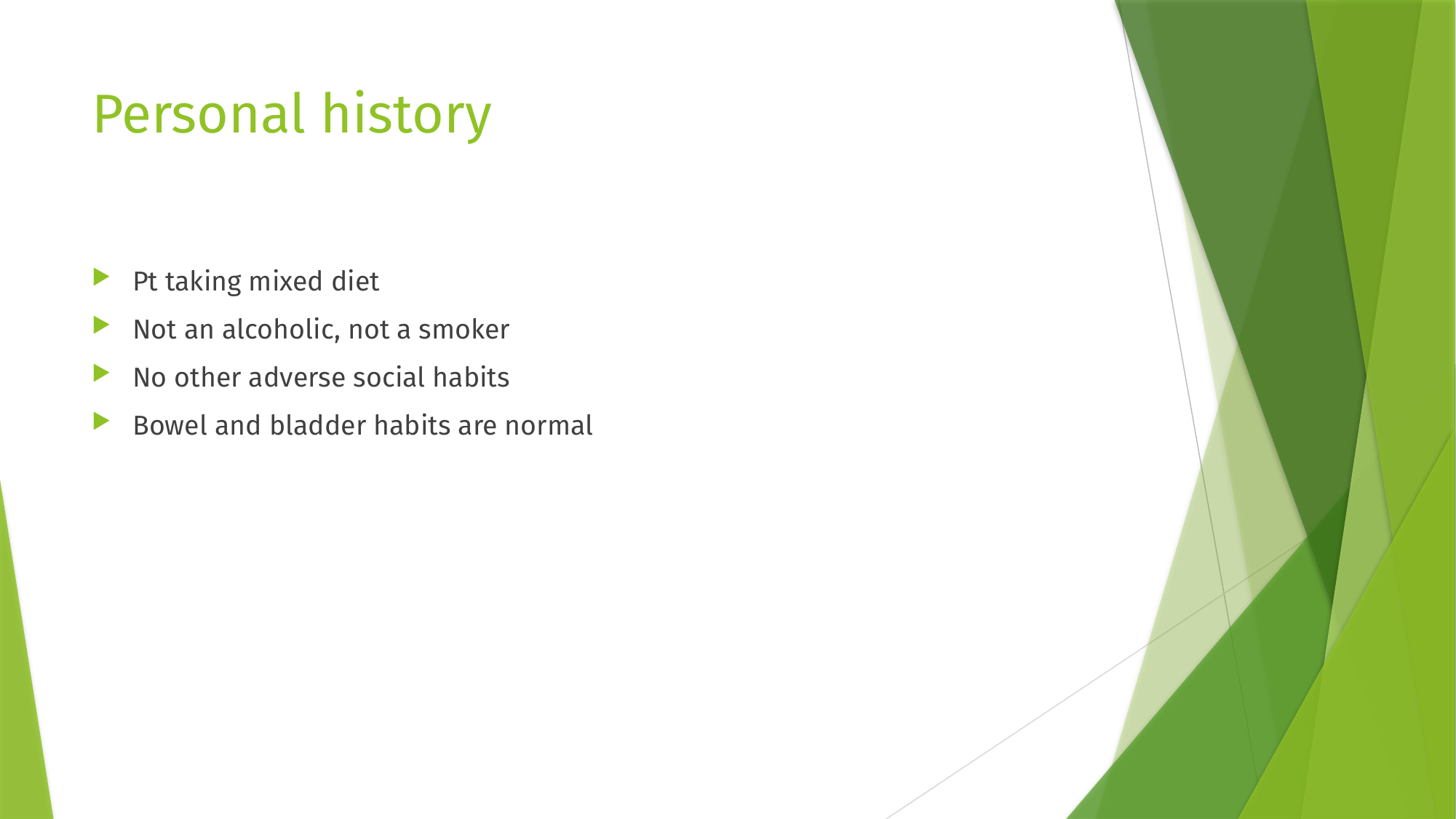

# Personal history
Pt taking mixed diet
Not an alcoholic, not a smoker
No other adverse social habits
Bowel and bladder habits are normal